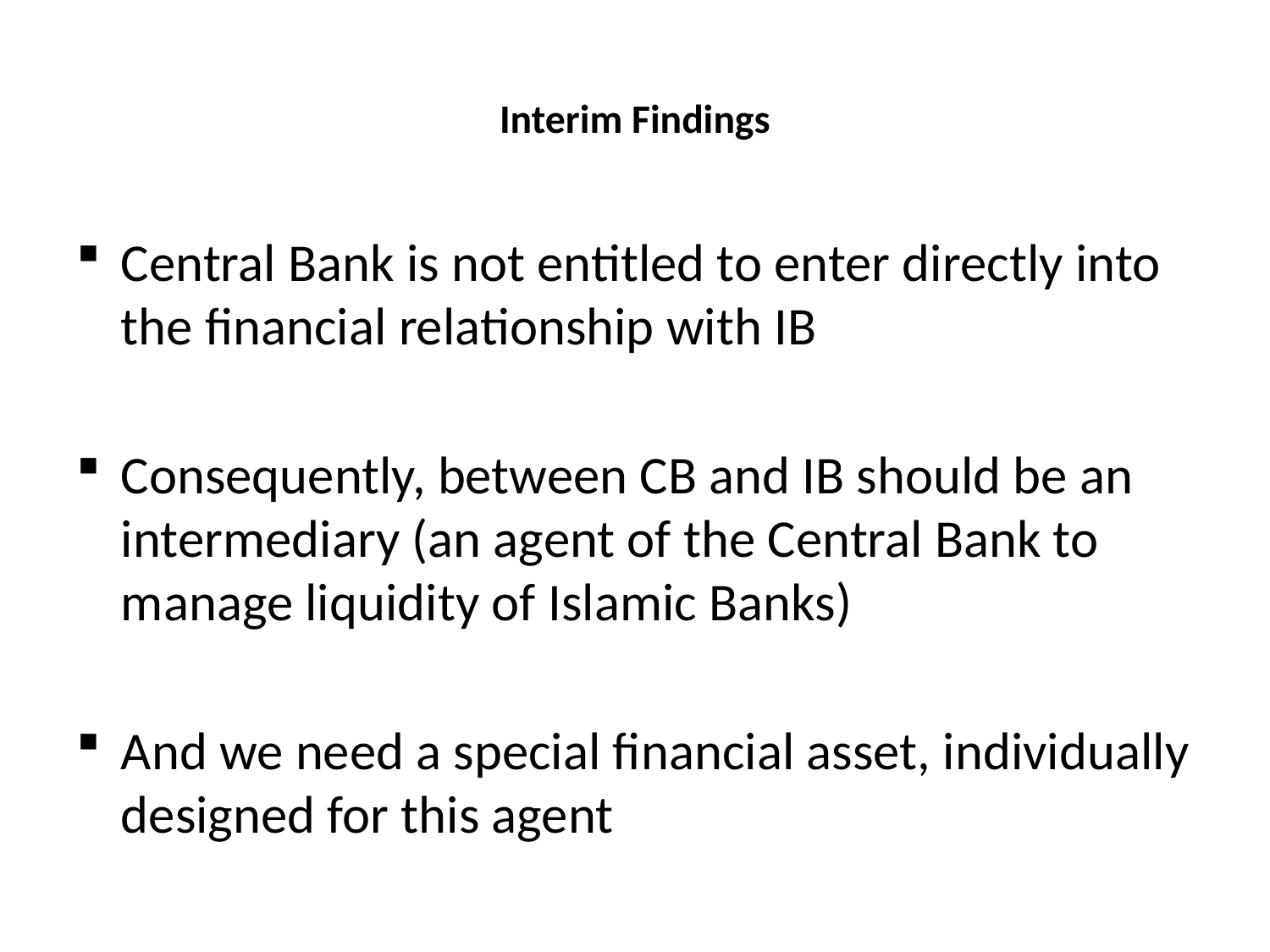

# Interim Findings
Central Bank is not entitled to enter directly into the financial relationship with IB

Consequently, between CB and IB should be an intermediary (an agent of the Central Bank to manage liquidity of Islamic Banks)

And we need a special financial asset, individually designed for this agent